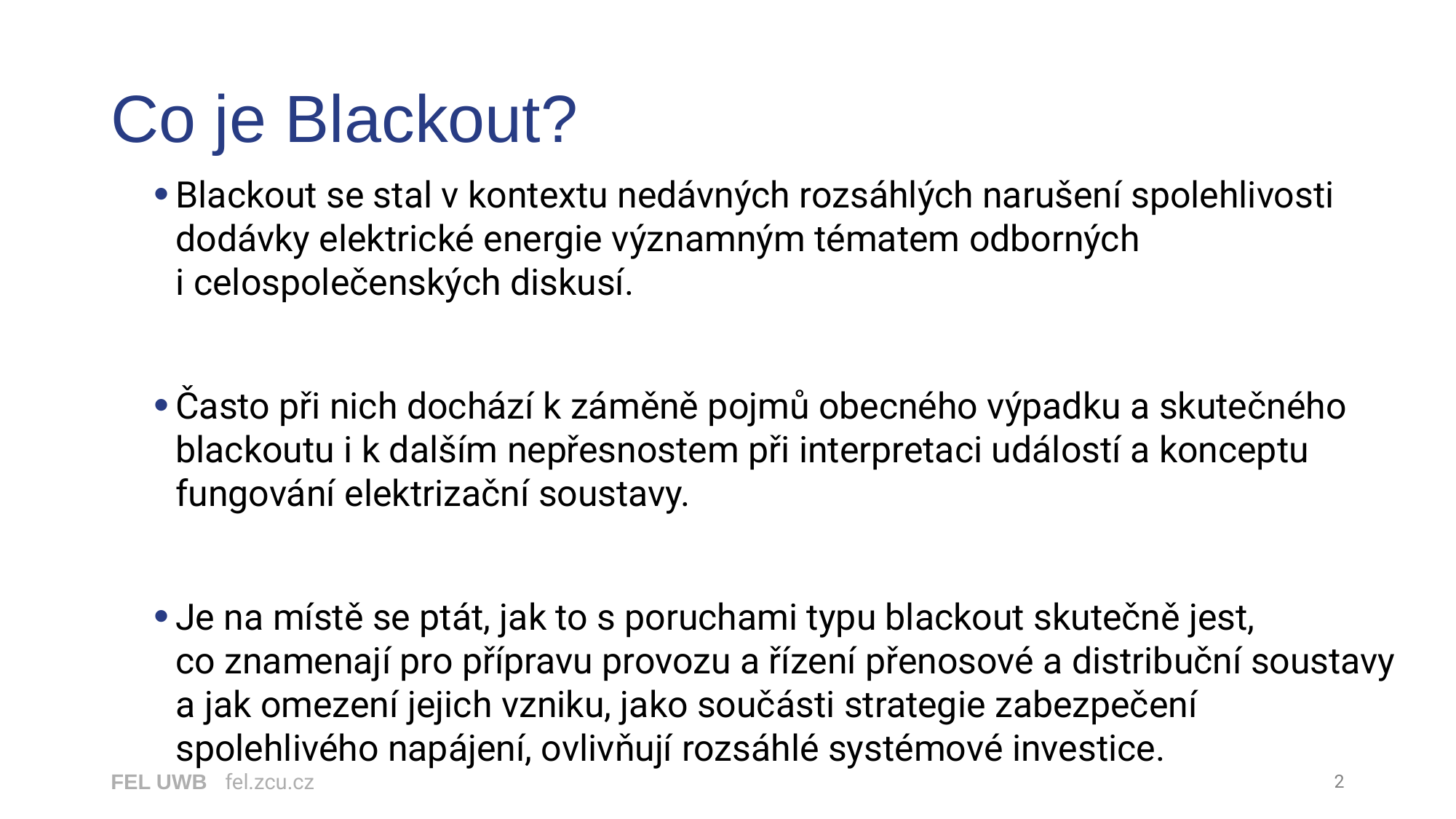

Co je Blackout?
Blackout se stal v kontextu nedávných rozsáhlých narušení spolehlivosti dodávky elektrické energie významným tématem odborných
i celospolečenských diskusí.

Často při nich dochází k záměně pojmů obecného výpadku a skutečného blackoutu i k dalším nepřesnostem při interpretaci událostí a konceptu fungování elektrizační soustavy.

Je na místě se ptát, jak to s poruchami typu blackout skutečně jest,
co znamenají pro přípravu provozu a řízení přenosové a distribuční soustavy a jak omezení jejich vzniku, jako součásti strategie zabezpečení spolehlivého napájení, ovlivňují rozsáhlé systémové investice.
FEL UWB   fel.zcu.cz
2